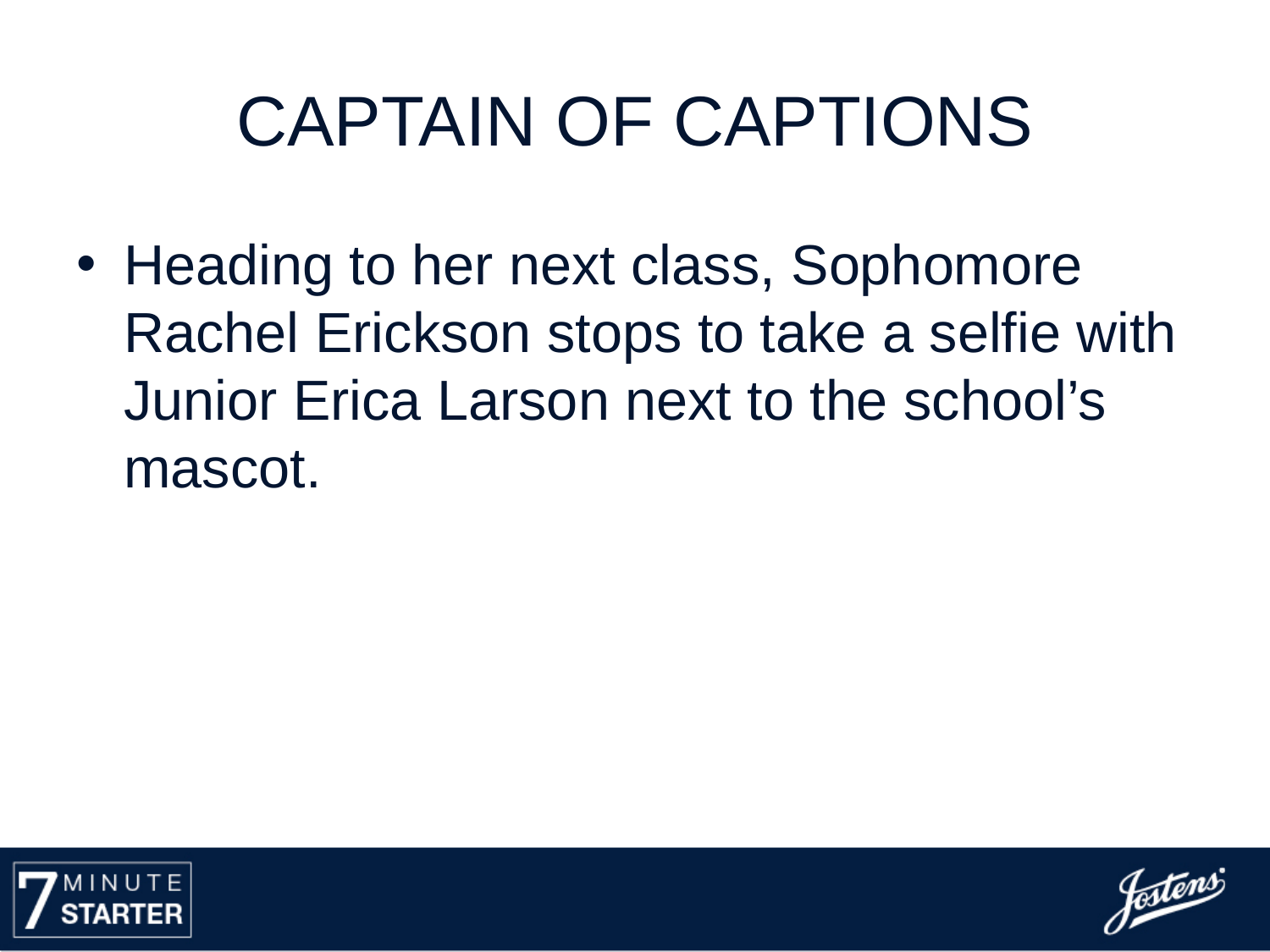

# Captain of Captions
Heading to her next class, Sophomore Rachel Erickson stops to take a selfie with Junior Erica Larson next to the school’s mascot.